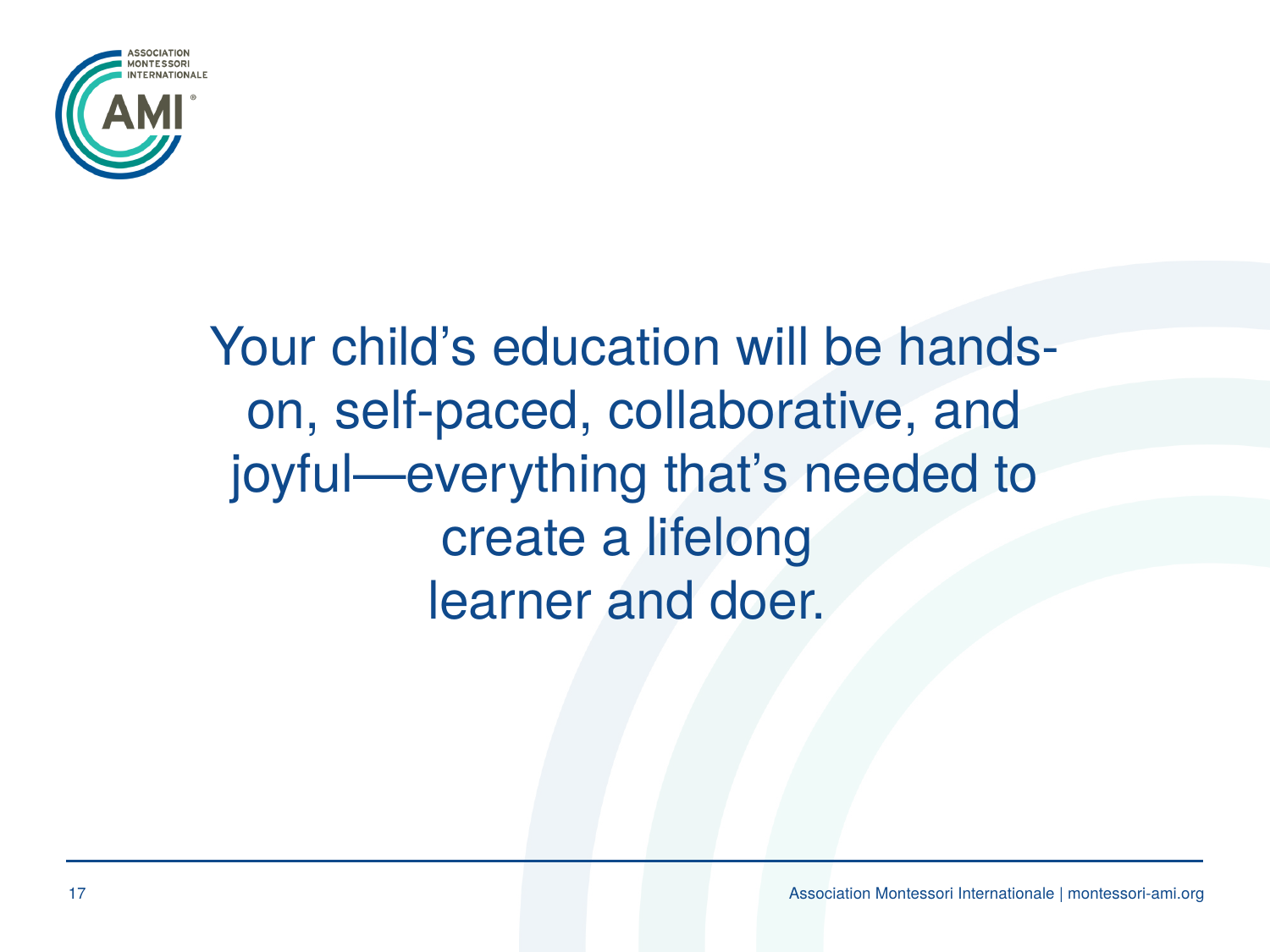

Your child’s education will be hands-on, self-paced, collaborative, and joyful—everything that’s needed to create a lifelong
learner and doer.